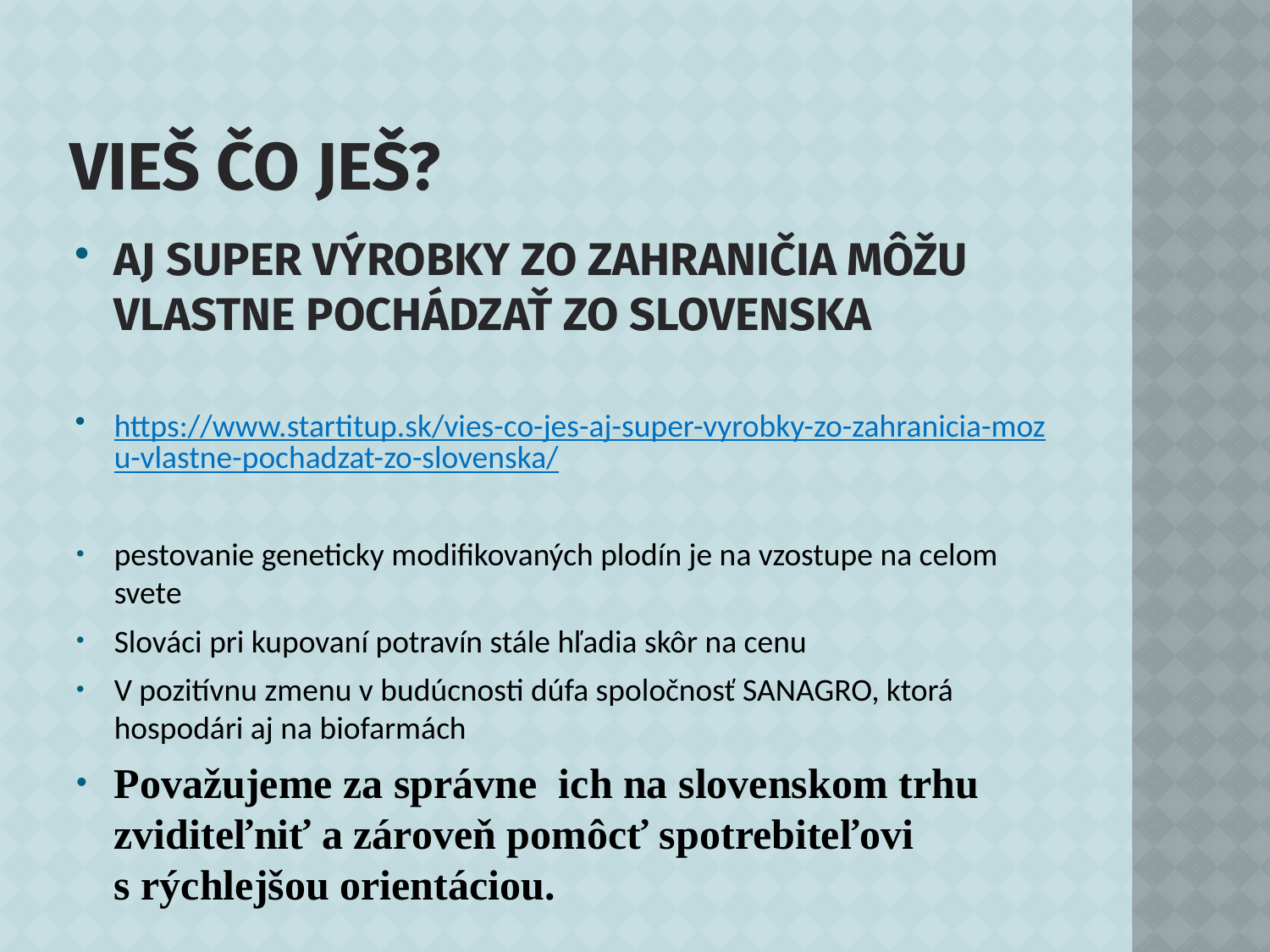

# VIEŠ ČO JEŠ?
AJ SUPER VÝROBKY ZO ZAHRANIČIA MÔŽU VLASTNE POCHÁDZAŤ ZO SLOVENSKA
https://www.startitup.sk/vies-co-jes-aj-super-vyrobky-zo-zahranicia-mozu-vlastne-pochadzat-zo-slovenska/

pestovanie geneticky modifikovaných plodín je na vzostupe na celom svete
Slováci pri kupovaní potravín stále hľadia skôr na cenu
V pozitívnu zmenu v budúcnosti dúfa spoločnosť SANAGRO, ktorá hospodári aj na biofarmách
Považujeme za správne  ich na slovenskom trhu zviditeľniť a zároveň pomôcť spotrebiteľovi s rýchlejšou orientáciou.